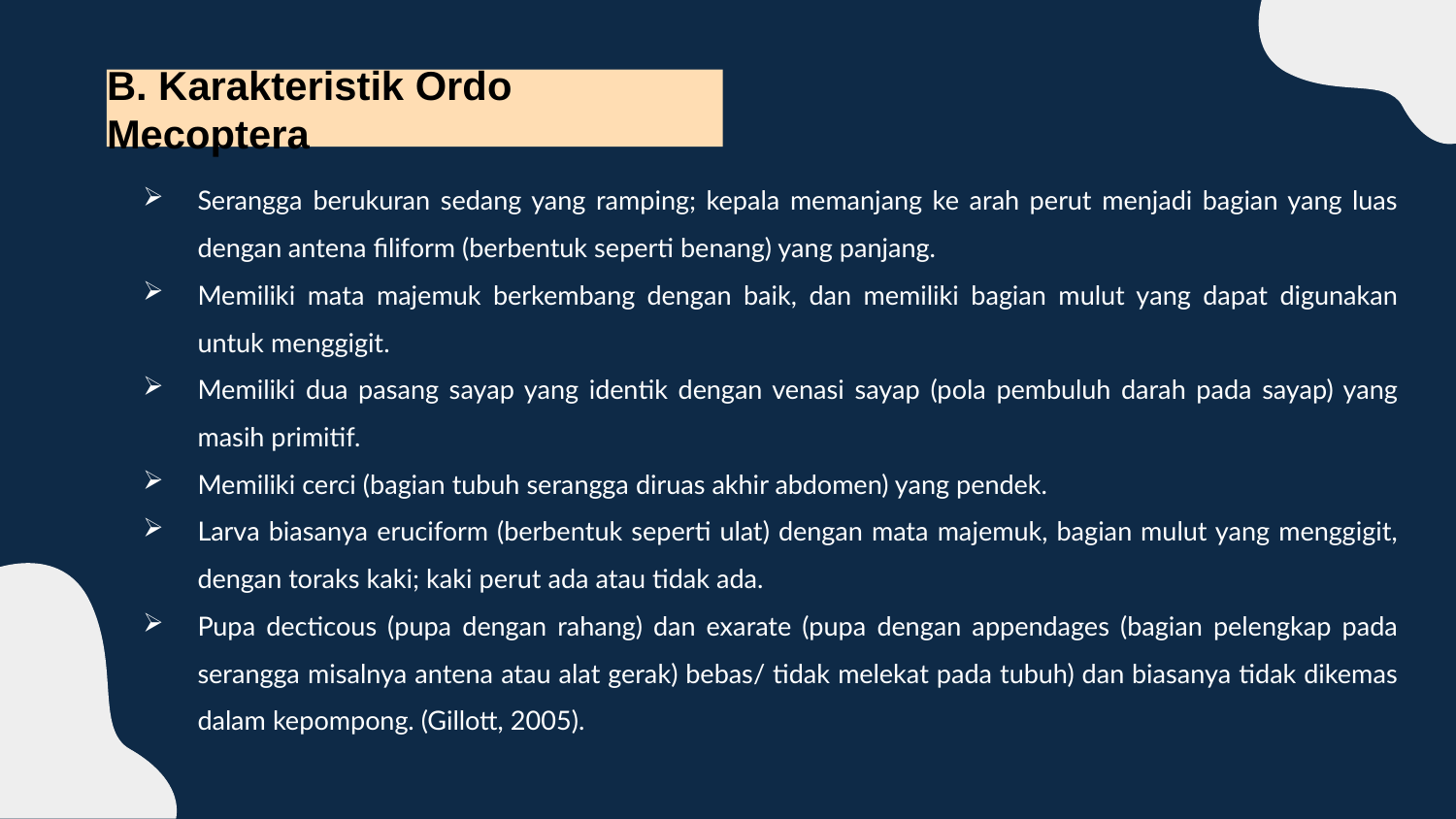

# B. Karakteristik Ordo Mecoptera
Serangga berukuran sedang yang ramping; kepala memanjang ke arah perut menjadi bagian yang luas dengan antena filiform (berbentuk seperti benang) yang panjang.
Memiliki mata majemuk berkembang dengan baik, dan memiliki bagian mulut yang dapat digunakan untuk menggigit.
Memiliki dua pasang sayap yang identik dengan venasi sayap (pola pembuluh darah pada sayap) yang masih primitif.
Memiliki cerci (bagian tubuh serangga diruas akhir abdomen) yang pendek.
Larva biasanya eruciform (berbentuk seperti ulat) dengan mata majemuk, bagian mulut yang menggigit, dengan toraks kaki; kaki perut ada atau tidak ada.
Pupa decticous (pupa dengan rahang) dan exarate (pupa dengan appendages (bagian pelengkap pada serangga misalnya antena atau alat gerak) bebas/ tidak melekat pada tubuh) dan biasanya tidak dikemas dalam kepompong. (Gillott, 2005).